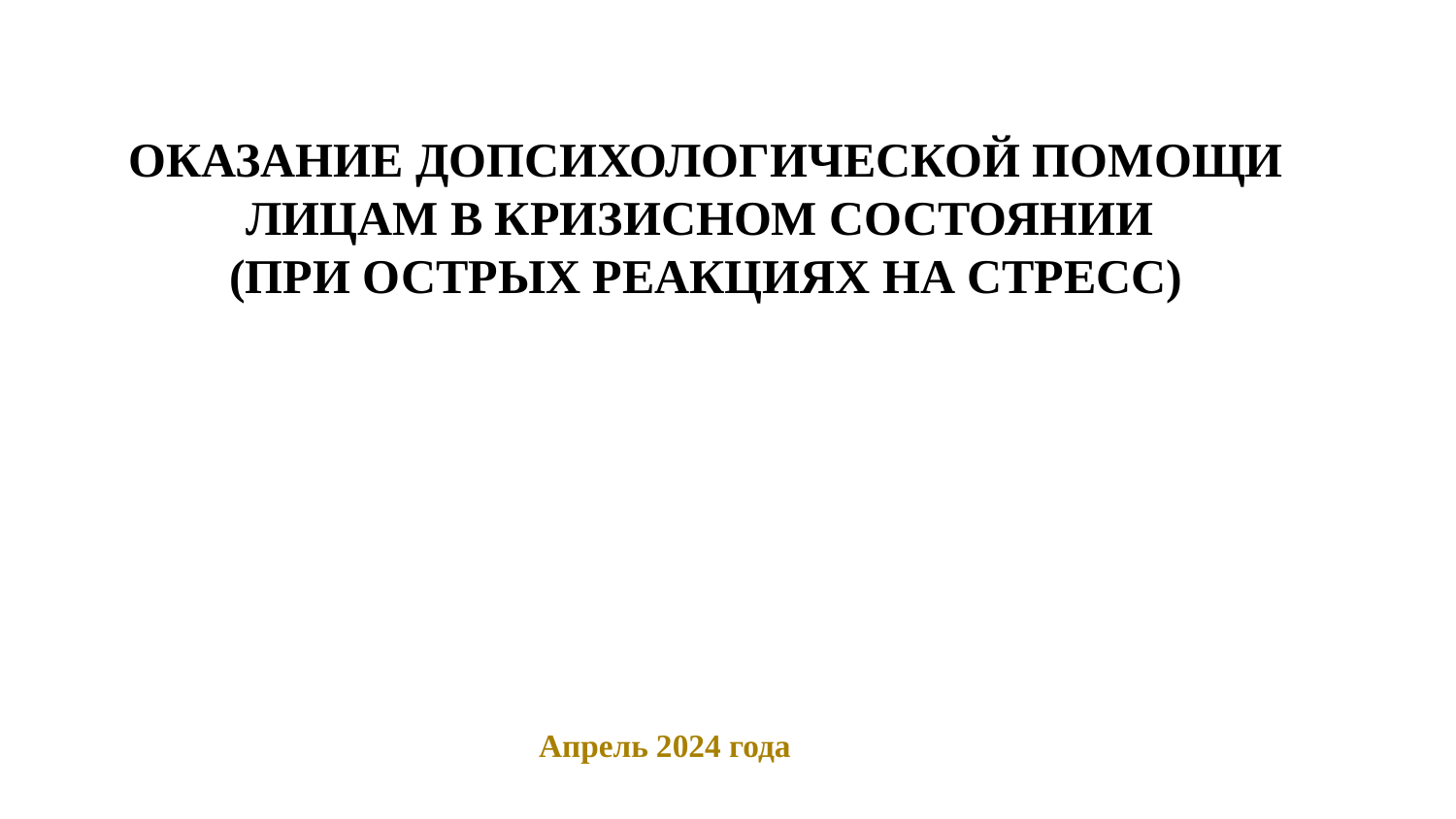

ОКАЗАНИЕ ДОПСИХОЛОГИЧЕСКОЙ ПОМОЩИ ЛИЦАМ В КРИЗИСНОМ СОСТОЯНИИ
(ПРИ ОСТРЫХ РЕАКЦИЯХ НА СТРЕСС)
Апрель 2024 года